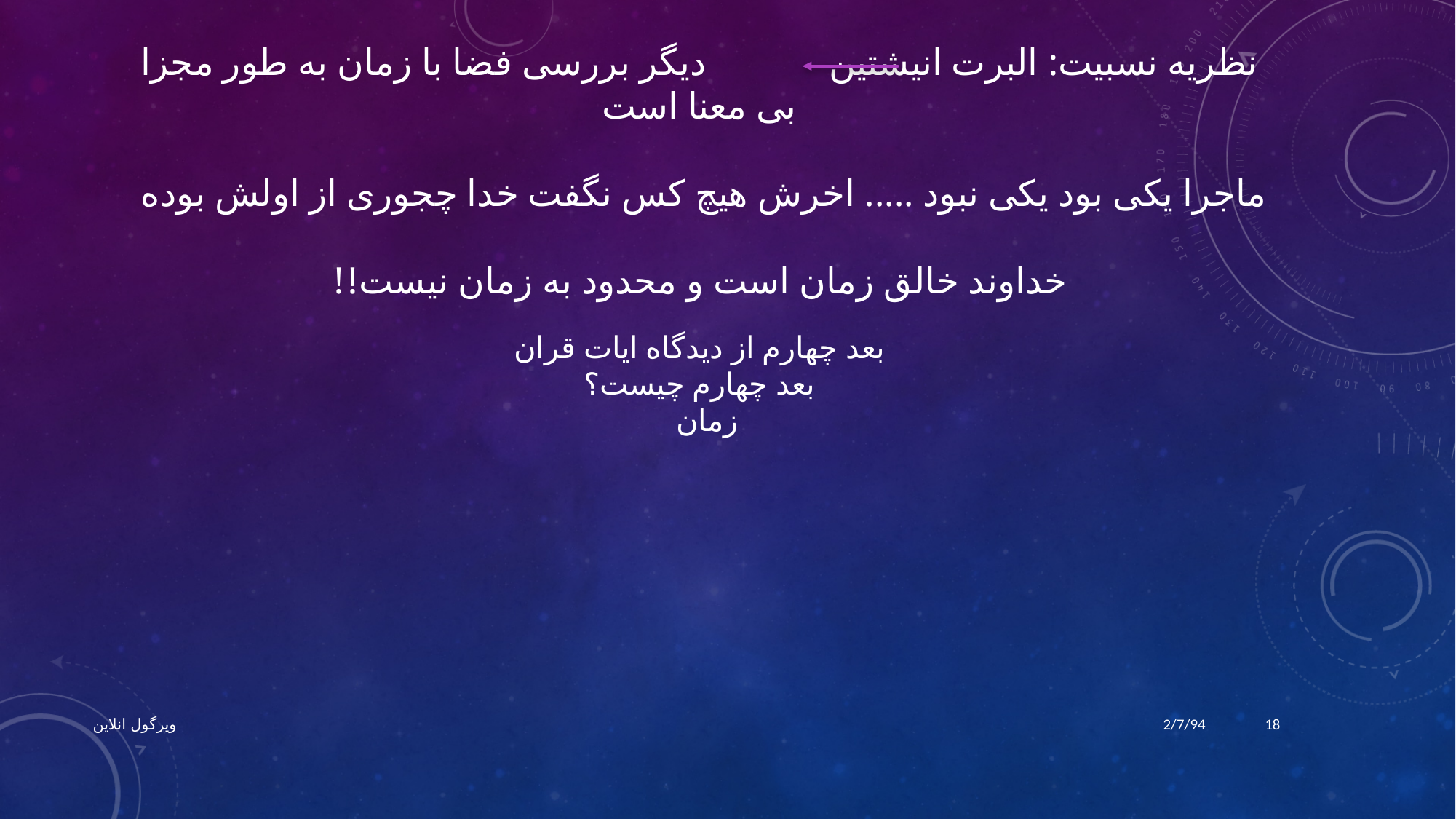

نظریه نسبیت: البرت انیشتین             دیگر بررسی فضا با زمان به طور مجزا بی معنا است

ماجرا یکی بود یکی نبود ..... اخرش هیچ کس نگفت خدا چجوری از اولش بوده

خداوند خالق زمان است و محدود به زمان نیست!!
بعد چهارم از دیدگاه ایات قران
بعد چهارم چیست؟
زمان
ویرگول انلاین
2/7/94
18